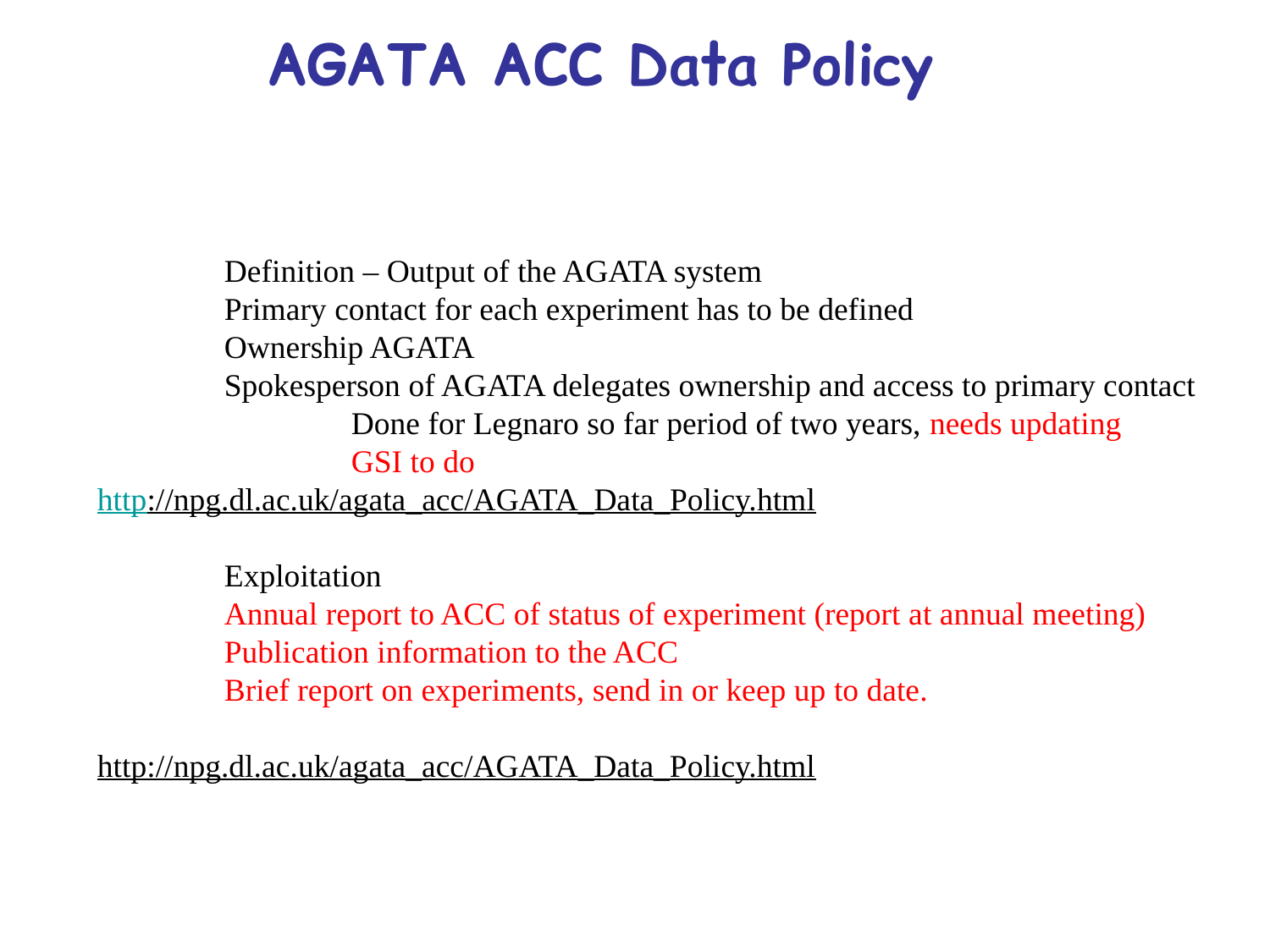

AGATA ACC Data Policy

	Definition – Output of the AGATA system
	Primary contact for each experiment has to be defined
	Ownership AGATA
	Spokesperson of AGATA delegates ownership and access to primary contact
		Done for Legnaro so far period of two years, needs updating
		GSI to do
http://npg.dl.ac.uk/agata_acc/AGATA_Data_Policy.html

	Exploitation
	Annual report to ACC of status of experiment (report at annual meeting)
	Publication information to the ACC
	Brief report on experiments, send in or keep up to date.

http://npg.dl.ac.uk/agata_acc/AGATA_Data_Policy.html